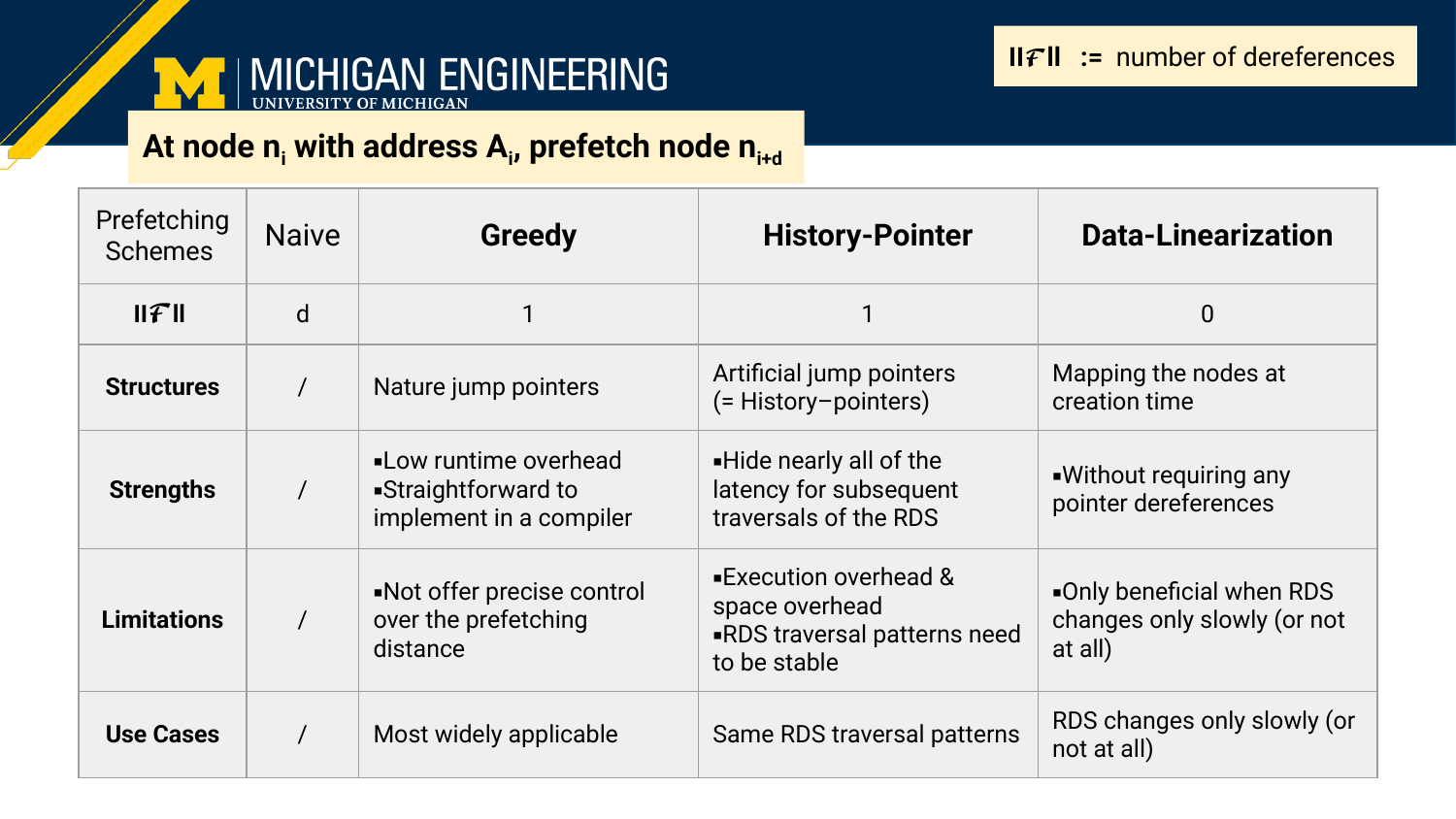

II𝓕ll   :=  number of dereferences
At node ni with address Ai, prefetch node ni+d
| Prefetching Schemes | Naive | Greedy | History-Pointer | Data-Linearization |
| --- | --- | --- | --- | --- |
| II𝓕ll | d | 1 | 1 | 0 |
| Structures | / | Nature jump pointers | Artificial jump pointers (= History–pointers) | Mapping the nodes at creation time |
| Strengths | / | ▪️Low runtime overhead ▪️Straightforward to implement in a compiler | ▪️Hide nearly all of the latency for subsequent traversals of the RDS | ▪️Without requiring any pointer dereferences |
| Limitations | / | ▪️Not offer precise control over the prefetching distance | ▪️Execution overhead & space overhead ▪️RDS traversal patterns need to be stable | ▪️Only beneficial when RDS changes only slowly (or not at all) |
| Use Cases | / | Most widely applicable | Same RDS traversal patterns | RDS changes only slowly (or not at all) |
19